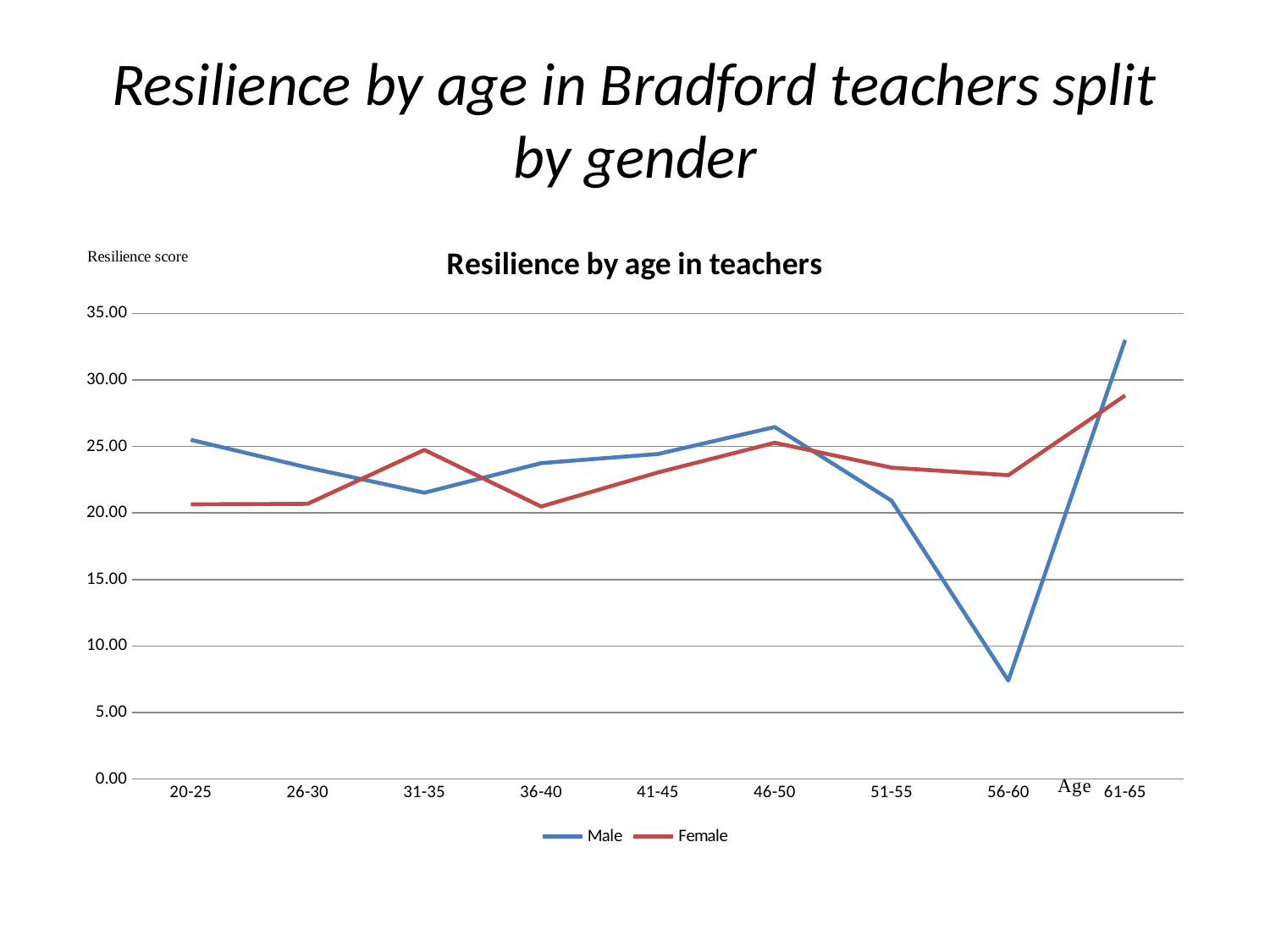

# Resilience by age in Bradford teachers split by gender

### Chart: Resilience by age in teachers

| Category | Male | Female |
|---|---|---|
| 20-25 | 25.5 | 20.64957264957265 |
| 26-30 | 23.416666666666668 | 20.690058479532162 |
| 31-35 | 21.520833333333332 | 24.739436619718308 |
| 36-40 | 23.75 | 20.487603305785125 |
| 41-45 | 24.431818181818183 | 23.04854368932039 |
| 46-50 | 26.45945945945946 | 25.276785714285715 |
| 51-55 | 20.925 | 23.40909090909091 |
| 56-60 | 7.4 | 22.841269841269842 |
| 61-65 | 33.0 | 28.833333333333332 |